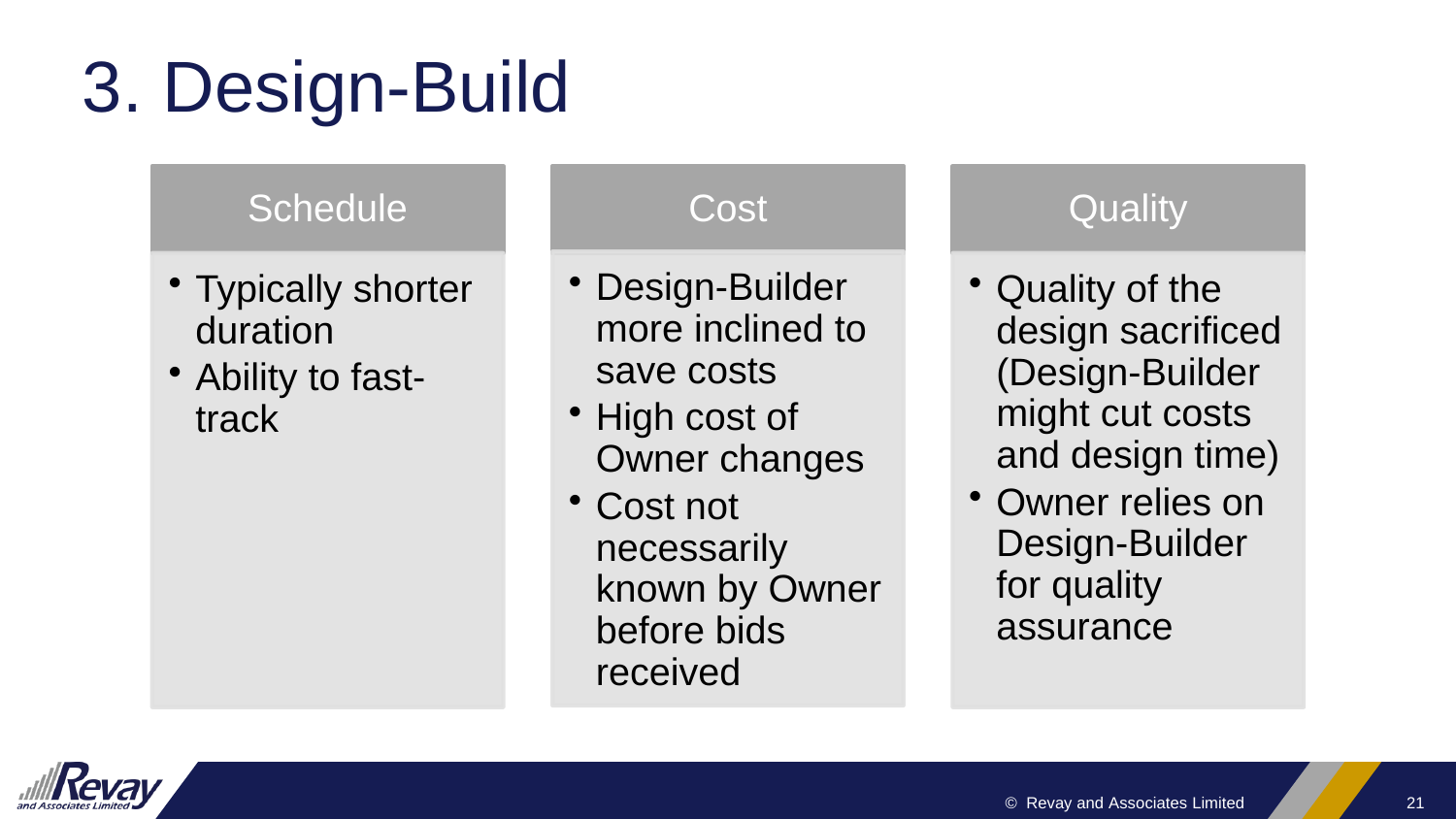

# 3. Design-Build
Schedule
Typically shorter duration
Ability to fast-track
Cost
Design-Builder more inclined to save costs
High cost of Owner changes
Cost not necessarily known by Owner before bids received
Quality
Quality of the design sacrificed (Design-Builder might cut costs and design time)
Owner relies on Design-Builder for quality assurance